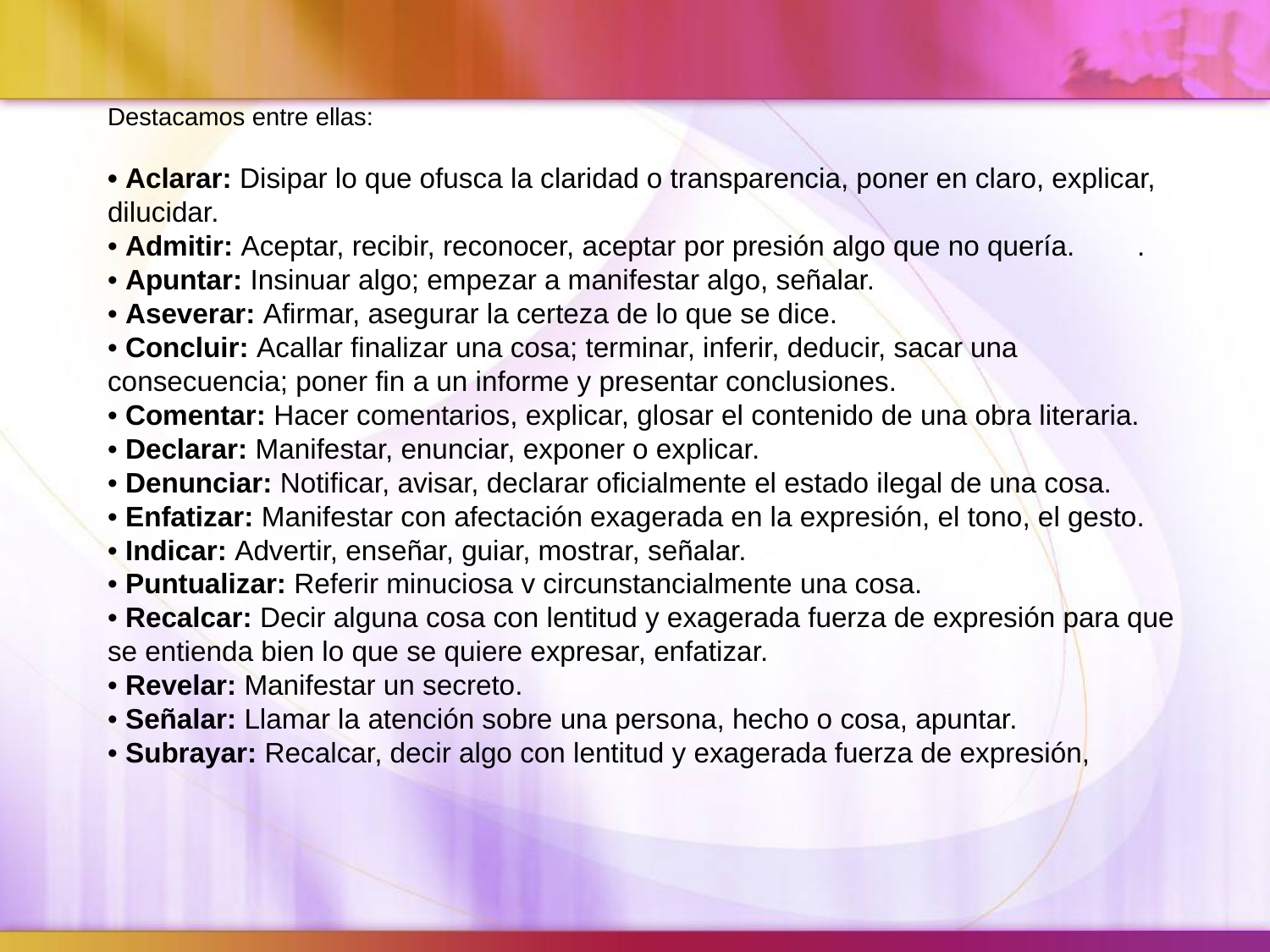

Destacamos entre ellas:

• Aclarar: Disipar lo que ofusca la claridad o transparencia, poner en claro, explicar, dilucidar.
• Admitir: Aceptar, recibir, reconocer, aceptar por presión algo que no quería.        .
• Apuntar: Insinuar algo; empezar a manifestar algo, señalar.
• Aseverar: Afirmar, asegurar la certeza de lo que se dice.
• Concluir: Acallar finalizar una cosa; terminar, inferir, deducir, sacar una consecuencia; poner fin a un informe y presentar conclusiones.
• Comentar: Hacer comentarios, explicar, glosar el contenido de una obra literaria.
• Declarar: Manifestar, enunciar, exponer o explicar.
• Denunciar: Notificar, avisar, declarar oficialmente el estado ilegal de una cosa.
• Enfatizar: Manifestar con afectación exagerada en la expresión, el tono, el gesto.
• Indicar: Advertir, enseñar, guiar, mostrar, señalar.
• Puntualizar: Referir minuciosa v circunstancialmente una cosa.
• Recalcar: Decir alguna cosa con lentitud y exagerada fuerza de expresión para que se entienda bien lo que se quiere expresar, enfatizar.
• Revelar: Manifestar un secreto.
• Señalar: Llamar la atención sobre una persona, hecho o cosa, apuntar.
• Subrayar: Recalcar, decir algo con lentitud y exagerada fuerza de expresión,